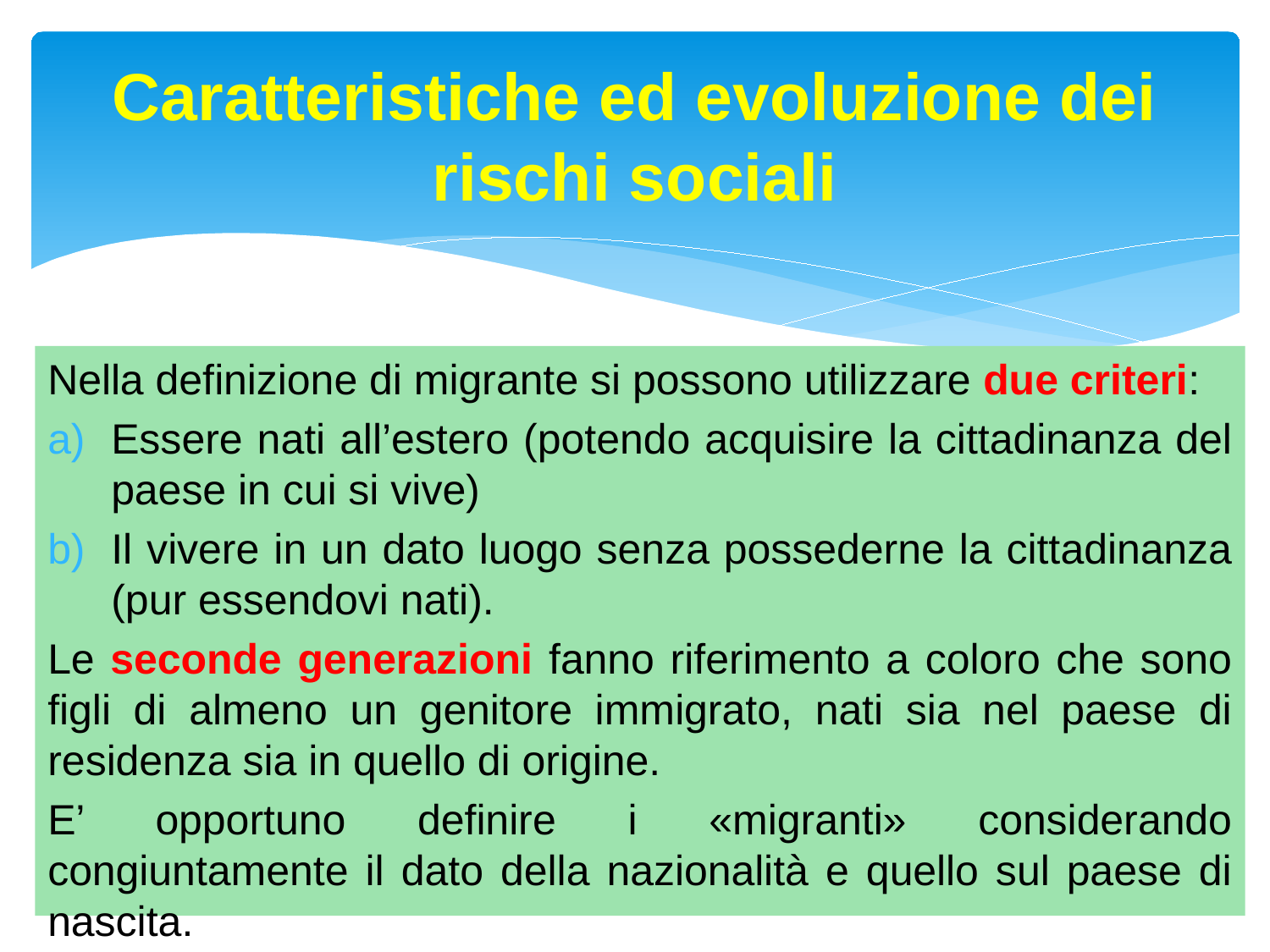

# Caratteristiche ed evoluzione dei rischi sociali
Nella definizione di migrante si possono utilizzare due criteri:
Essere nati all’estero (potendo acquisire la cittadinanza del paese in cui si vive)
Il vivere in un dato luogo senza possederne la cittadinanza (pur essendovi nati).
Le seconde generazioni fanno riferimento a coloro che sono figli di almeno un genitore immigrato, nati sia nel paese di residenza sia in quello di origine.
E’ opportuno definire i «migranti» considerando congiuntamente il dato della nazionalità e quello sul paese di nascita.